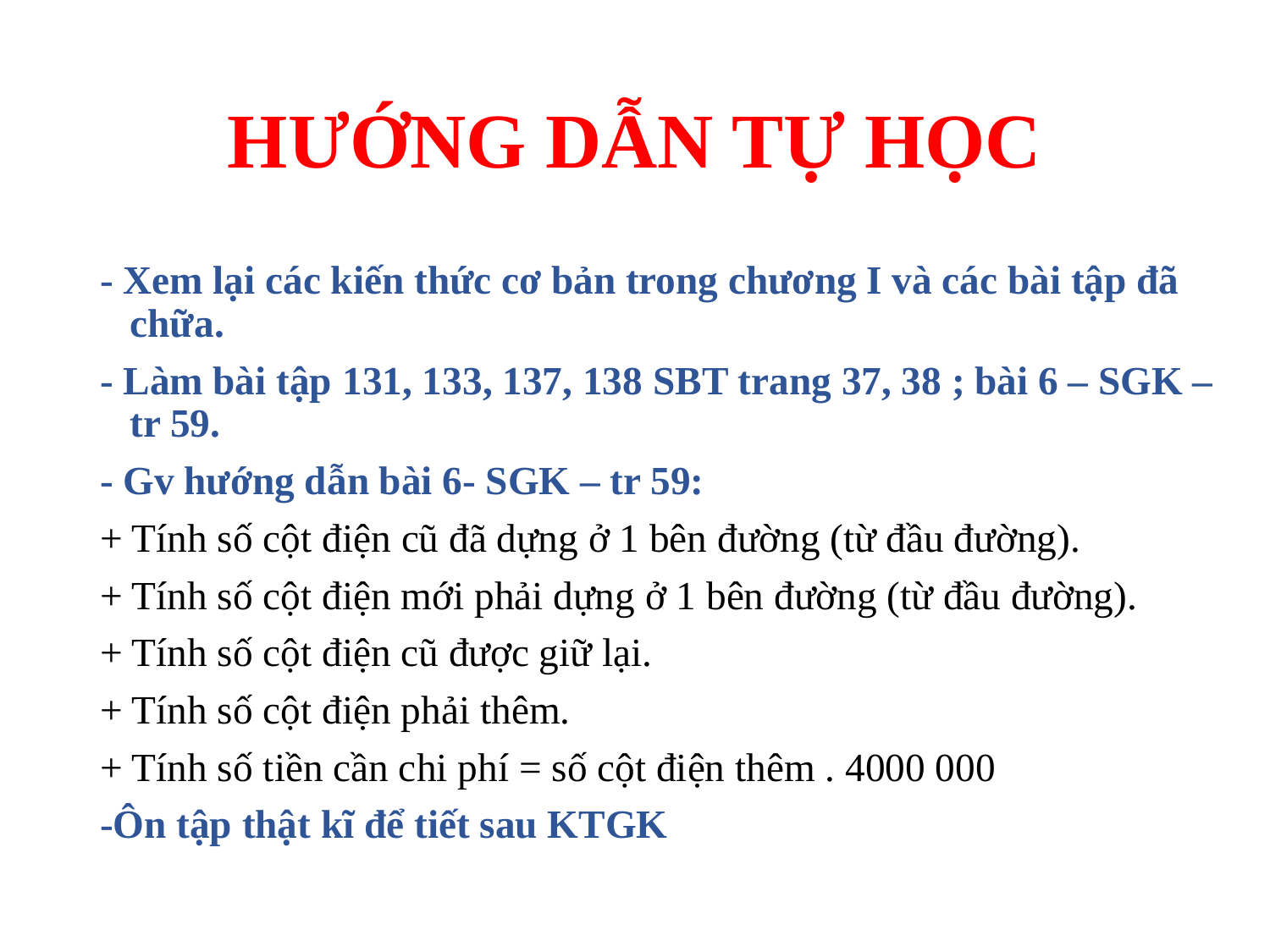

# HƯỚNG DẪN TỰ HỌC
- Xem lại các kiến thức cơ bản trong chương I và các bài tập đã chữa.
- Làm bài tập 131, 133, 137, 138 SBT trang 37, 38 ; bài 6 – SGK – tr 59.
- Gv hướng dẫn bài 6- SGK – tr 59:
+ Tính số cột điện cũ đã dựng ở 1 bên đường (từ đầu đường).
+ Tính số cột điện mới phải dựng ở 1 bên đường (từ đầu đường).
+ Tính số cột điện cũ được giữ lại.
+ Tính số cột điện phải thêm.
+ Tính số tiền cần chi phí = số cột điện thêm . 4000 000
-Ôn tập thật kĩ để tiết sau KTGK